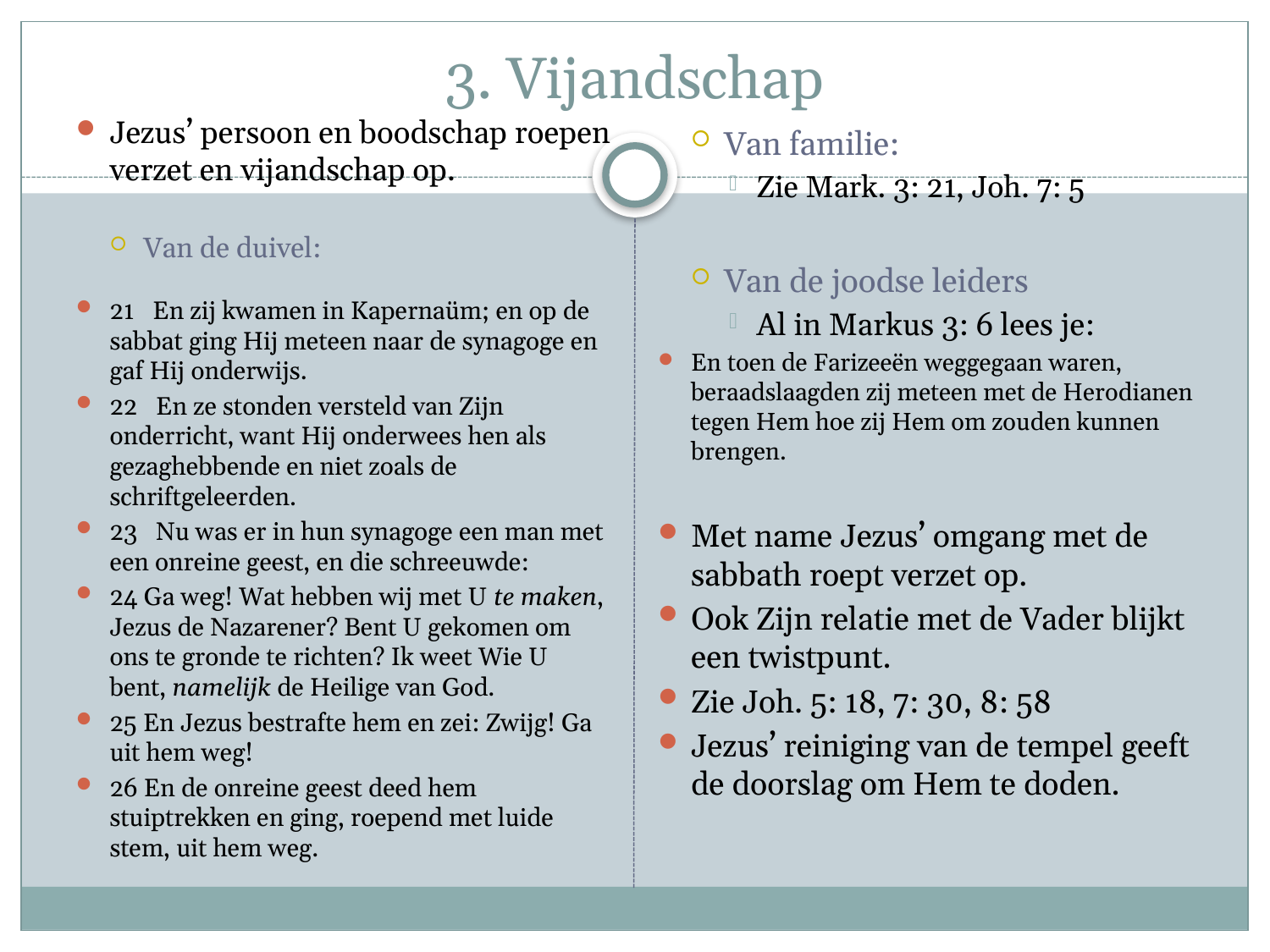

# 3. Vijandschap
Jezus’ persoon en boodschap roepen verzet en vijandschap op.

Van de duivel:

21   En zij kwamen in Kapernaüm; en op de sabbat ging Hij meteen naar de synagoge en gaf Hij onderwijs.
22   En ze stonden versteld van Zijn onderricht, want Hij onderwees hen als gezaghebbende en niet zoals de schriftgeleerden.
23   Nu was er in hun synagoge een man met een onreine geest, en die schreeuwde:
24 Ga weg! Wat hebben wij met U te maken, Jezus de Nazarener? Bent U gekomen om ons te gronde te richten? Ik weet Wie U bent, namelijk de Heilige van God.
25 En Jezus bestrafte hem en zei: Zwijg! Ga uit hem weg!
26 En de onreine geest deed hem stuiptrekken en ging, roepend met luide stem, uit hem weg.

Van familie:
Zie Mark. 3: 21, Joh. 7: 5

Van de joodse leiders
Al in Markus 3: 6 lees je:
En toen de Farizeeën weggegaan waren, beraadslaagden zij meteen met de Herodianen tegen Hem hoe zij Hem om zouden kunnen brengen.

Met name Jezus’ omgang met de sabbath roept verzet op.
Ook Zijn relatie met de Vader blijkt een twistpunt.
Zie Joh. 5: 18, 7: 30, 8: 58
Jezus’ reiniging van de tempel geeft de doorslag om Hem te doden.